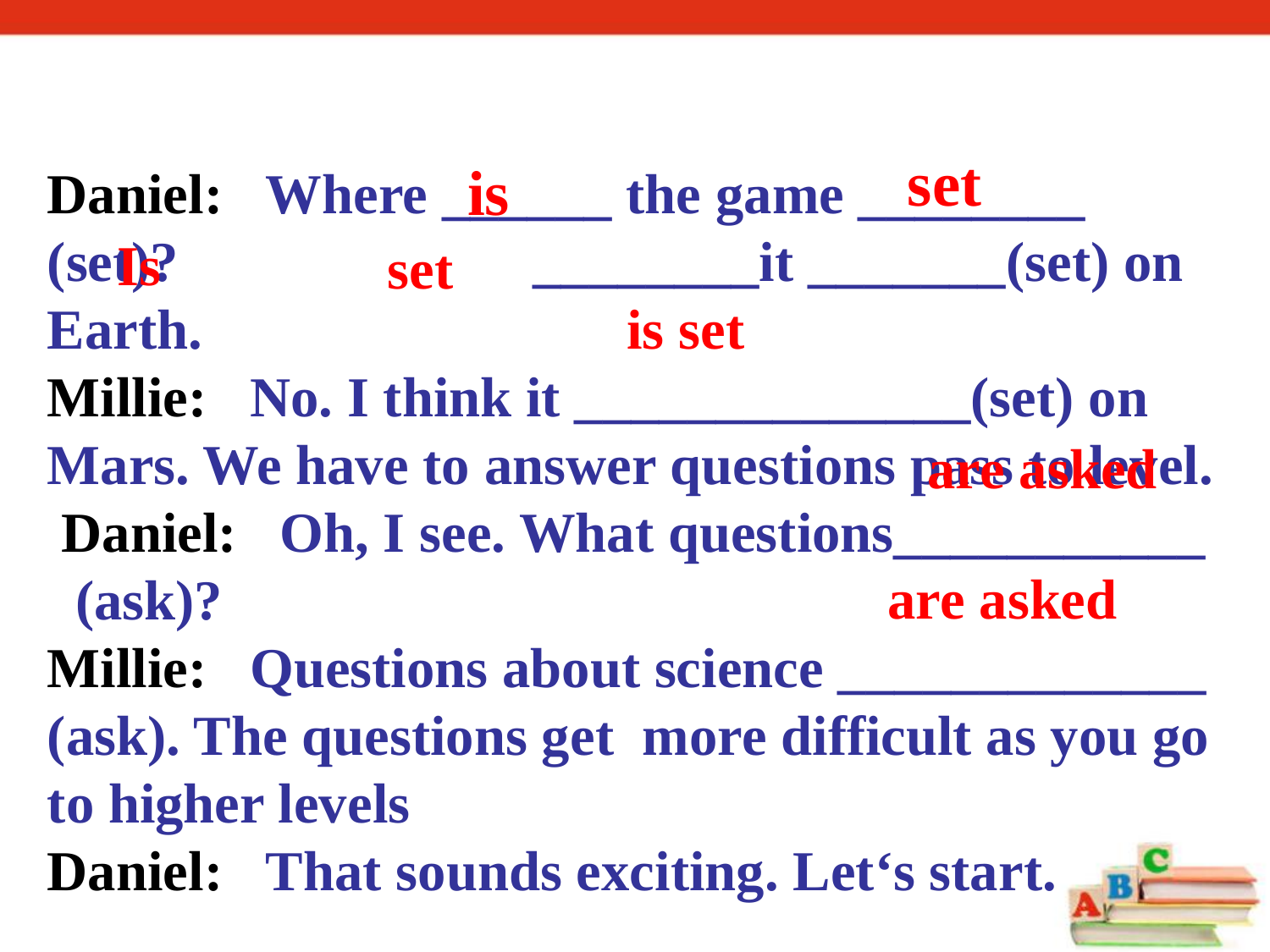

set
is
Daniel:   Where ______ the game ________ (set)?                         ________it _______(set) on Earth.
Millie:   No. I think it ______________(set) on Mars. We have to answer questions pass to level.
 Daniel:   Oh, I see. What questions___________   (ask)?
Millie:   Questions about science _____________ (ask). The questions get  more difficult as you go to higher levels
Daniel:   That sounds exciting. Let‘s start.

Is
set
is set
are asked

are asked